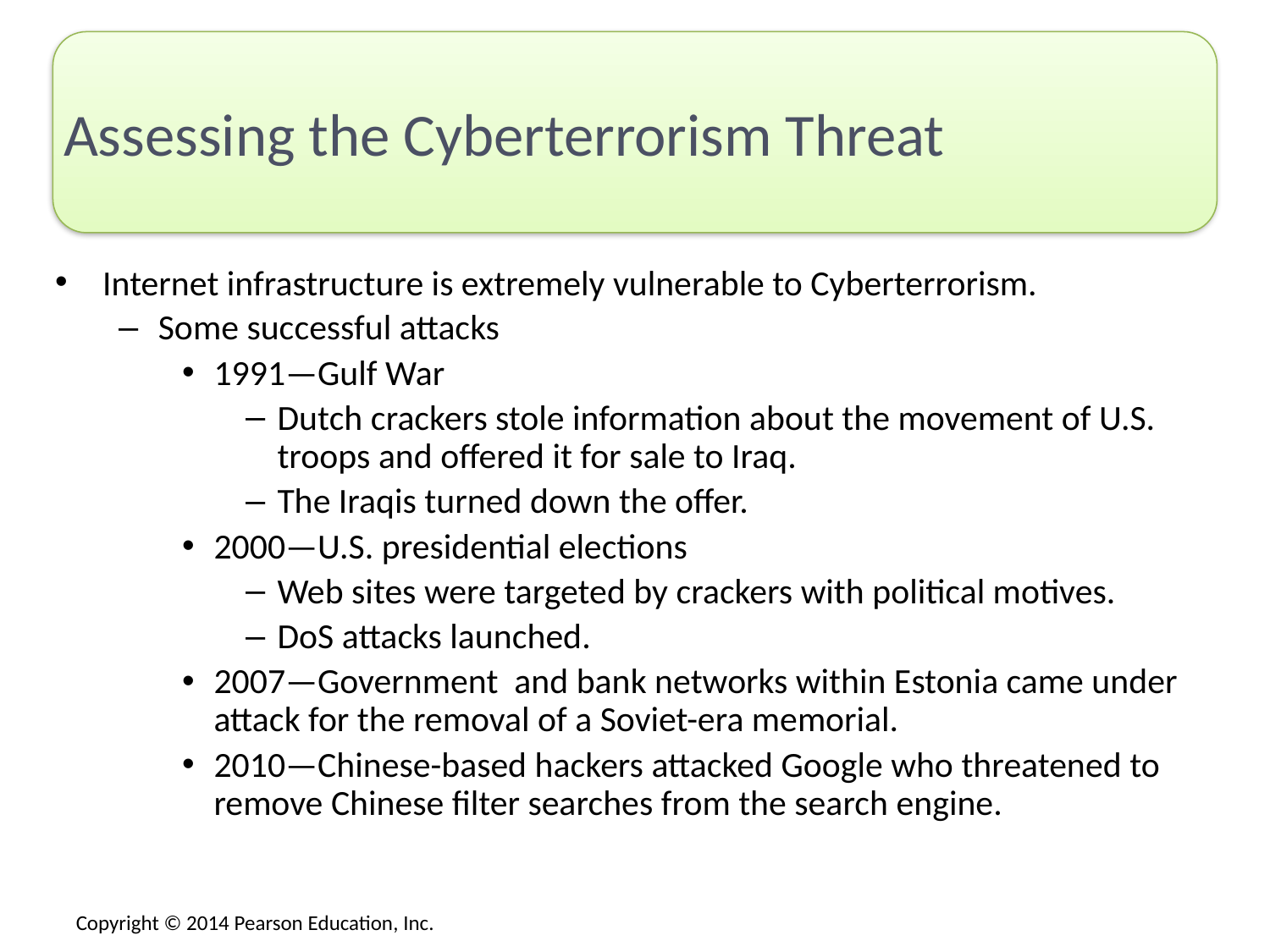

# Assessing the Cyberterrorism Threat
Internet infrastructure is extremely vulnerable to Cyberterrorism.
Some successful attacks
1991—Gulf War
Dutch crackers stole information about the movement of U.S. troops and offered it for sale to Iraq.
The Iraqis turned down the offer.
2000—U.S. presidential elections
Web sites were targeted by crackers with political motives.
DoS attacks launched.
2007—Government  and bank networks within Estonia came under attack for the removal of a Soviet-era memorial.
2010—Chinese-based hackers attacked Google who threatened to remove Chinese filter searches from the search engine.